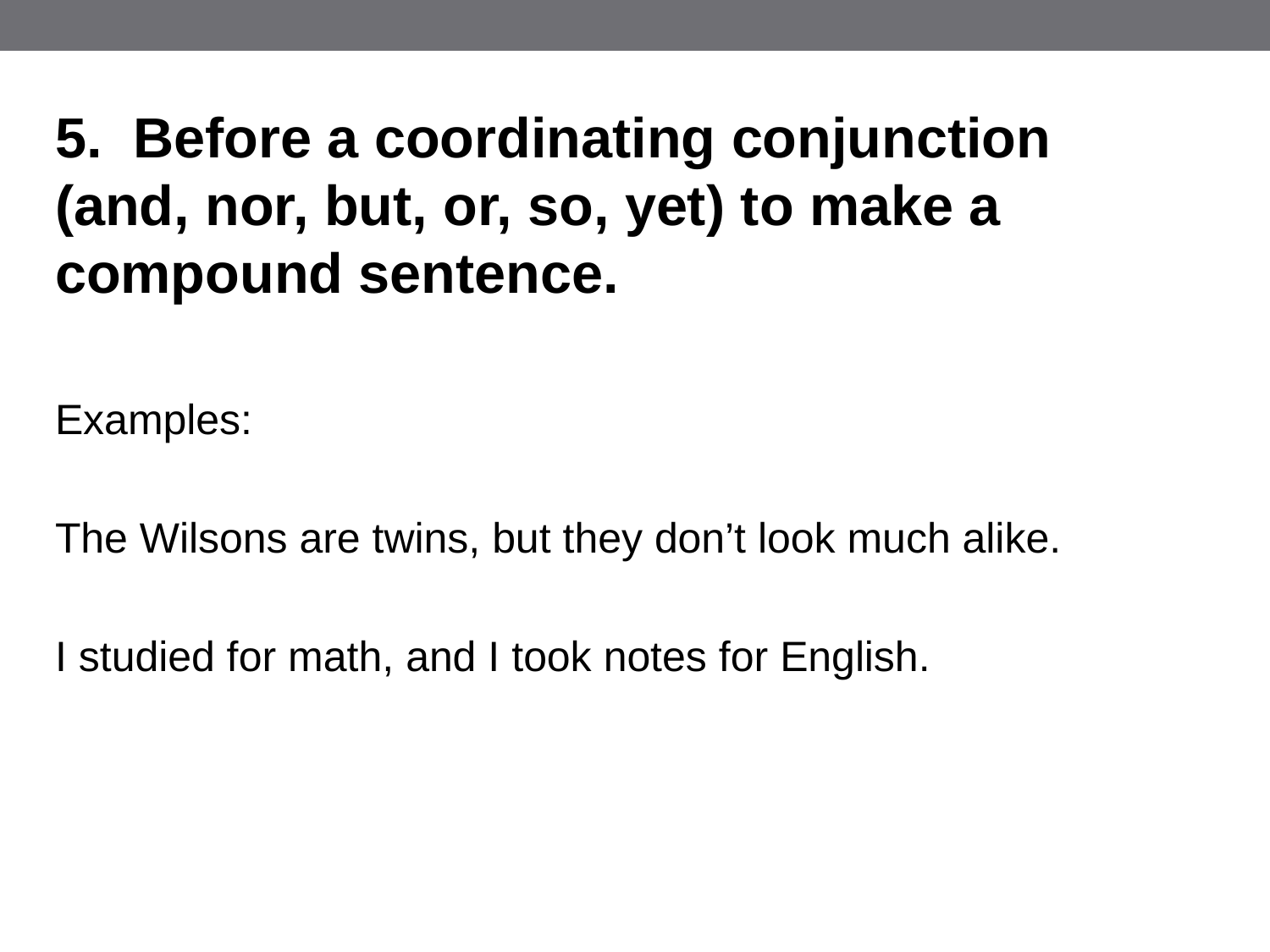

5.  Before a coordinating conjunction (and, nor, but, or, so, yet) to make a compound sentence.

Examples:

The Wilsons are twins, but they don’t look much alike.

I studied for math, and I took notes for English.